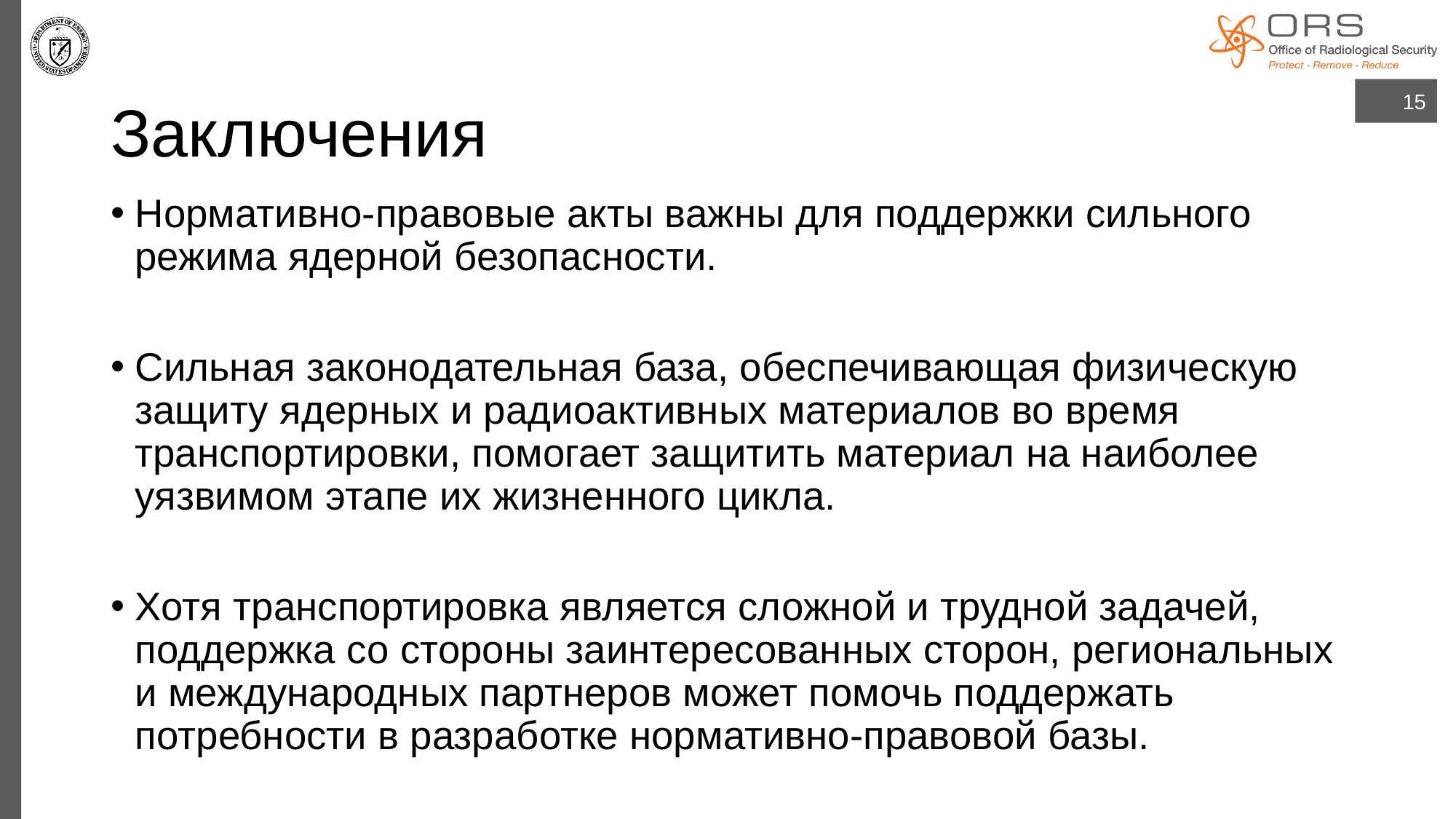

# Заключения
15
Нормативно-правовые акты важны для поддержки сильного режима ядерной безопасности.

Сильная законодательная база, обеспечивающая физическую защиту ядерных и радиоактивных материалов во время транспортировки, помогает защитить материал на наиболее уязвимом этапе их жизненного цикла.

Хотя транспортировка является сложной и трудной задачей, поддержка со стороны заинтересованных сторон, региональных и международных партнеров может помочь поддержать потребности в разработке нормативно-правовой базы.